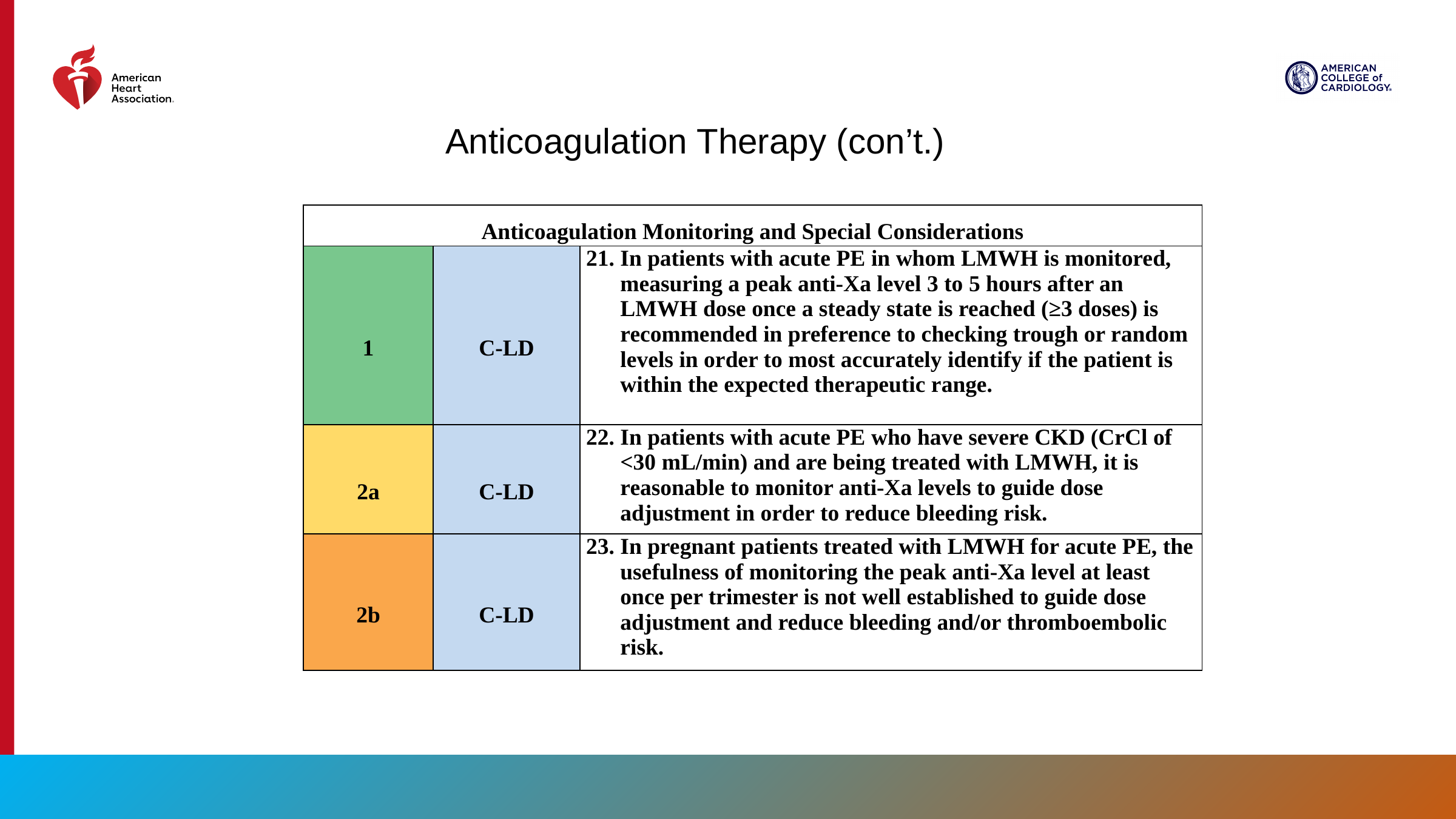

Anticoagulation Therapy (con’t.)
| Anticoagulation Monitoring and Special Considerations |  |  |
| --- | --- | --- |
| 1 | C-LD | In patients with acute PE in whom LMWH is monitored, measuring a peak anti-Xa level 3 to 5 hours after an LMWH dose once a steady state is reached (≥3 doses) is recommended in preference to checking trough or random levels in order to most accurately identify if the patient is within the expected therapeutic range. |
| 2a | C-LD | In patients with acute PE who have severe CKD (CrCl of <30 mL/min) and are being treated with LMWH, it is reasonable to monitor anti-Xa levels to guide dose adjustment in order to reduce bleeding risk. |
| 2b | C-LD | In pregnant patients treated with LMWH for acute PE, the usefulness of monitoring the peak anti-Xa level at least once per trimester is not well established to guide dose adjustment and reduce bleeding and/or thromboembolic risk. |
57